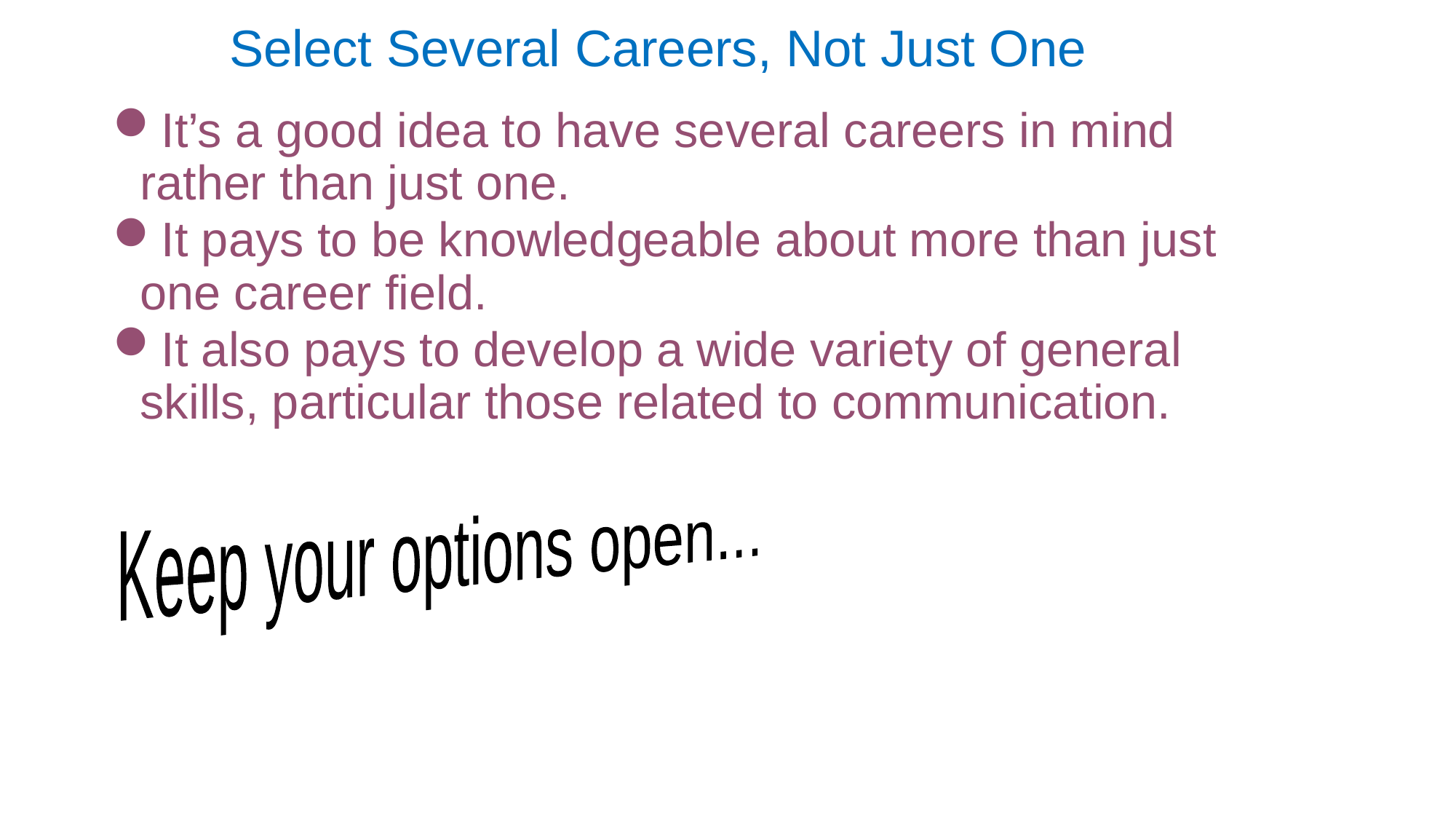

# Select Several Careers, Not Just One
It’s a good idea to have several careers in mind rather than just one.
It pays to be knowledgeable about more than just one career field.
It also pays to develop a wide variety of general skills, particular those related to communication.
Keep your options open...